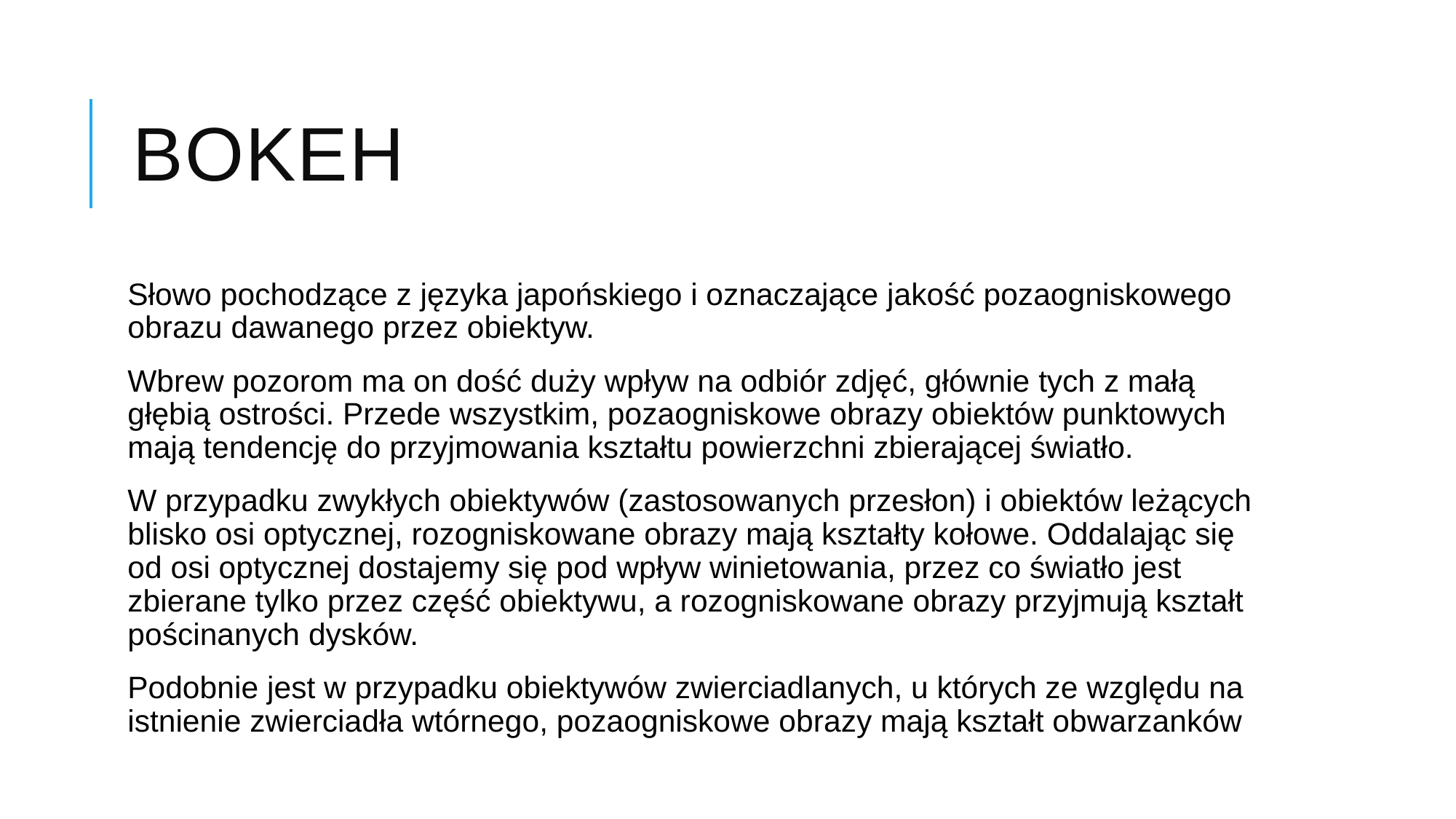

# Bokeh
Słowo pochodzące z języka japońskiego i oznaczające jakość pozaogniskowego obrazu dawanego przez obiektyw.
Wbrew pozorom ma on dość duży wpływ na odbiór zdjęć, głównie tych z małą głębią ostrości. Przede wszystkim, pozaogniskowe obrazy obiektów punktowych mają tendencję do przyjmowania kształtu powierzchni zbierającej światło.
W przypadku zwykłych obiektywów (zastosowanych przesłon) i obiektów leżących blisko osi optycznej, rozogniskowane obrazy mają kształty kołowe. Oddalając się od osi optycznej dostajemy się pod wpływ winietowania, przez co światło jest zbierane tylko przez część obiektywu, a rozogniskowane obrazy przyjmują kształt pościnanych dysków.
Podobnie jest w przypadku obiektywów zwierciadlanych, u których ze względu na istnienie zwierciadła wtórnego, pozaogniskowe obrazy mają kształt obwarzanków